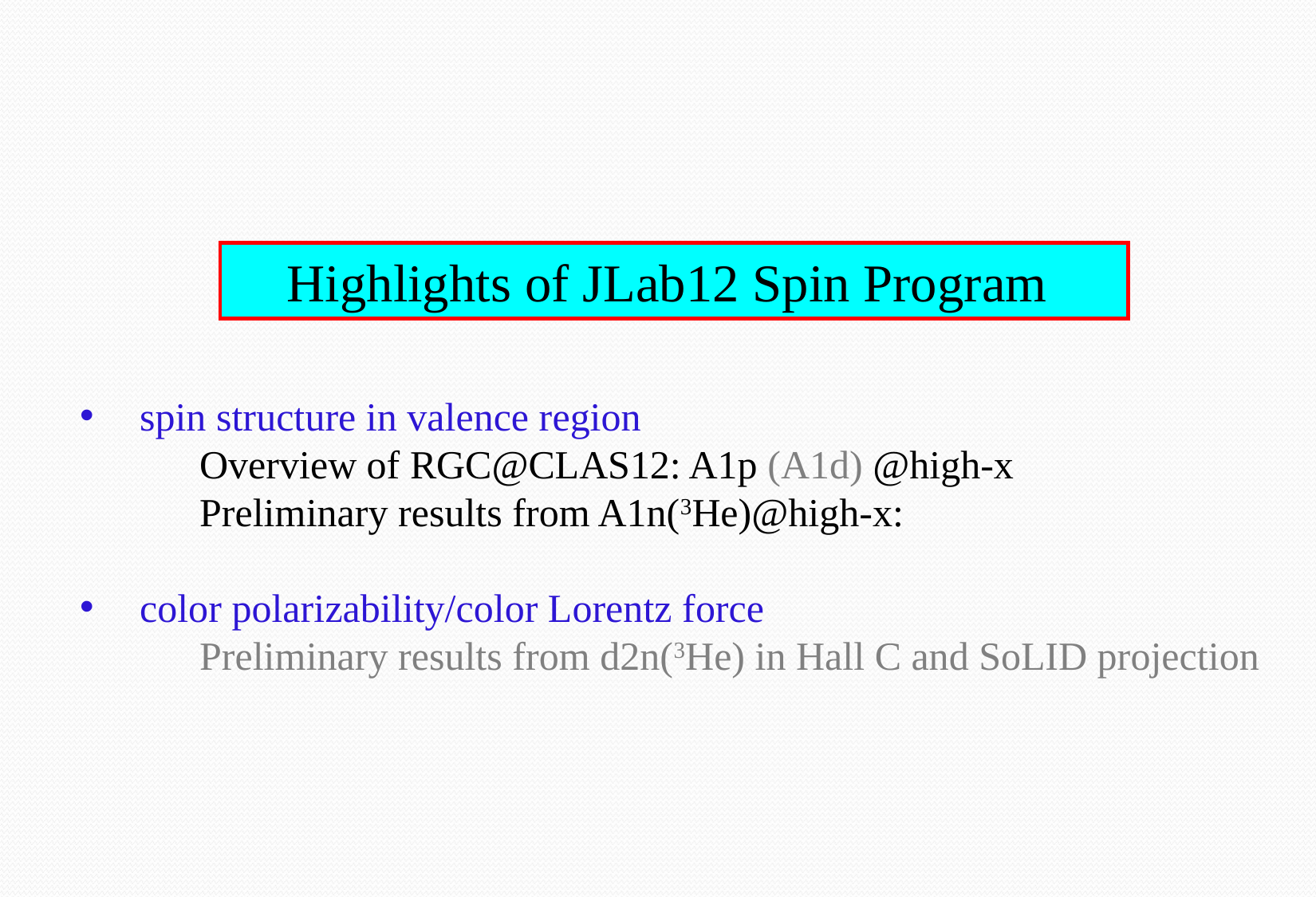

Highlights of JLab12 Spin Program

spin structure in valence region
	Overview of RGC@CLAS12: A1p (A1d) @high-x
	Preliminary results from A1n(3He)@high-x:

color polarizability/color Lorentz force
	Preliminary results from d2n(3He) in Hall C and SoLID projection

11